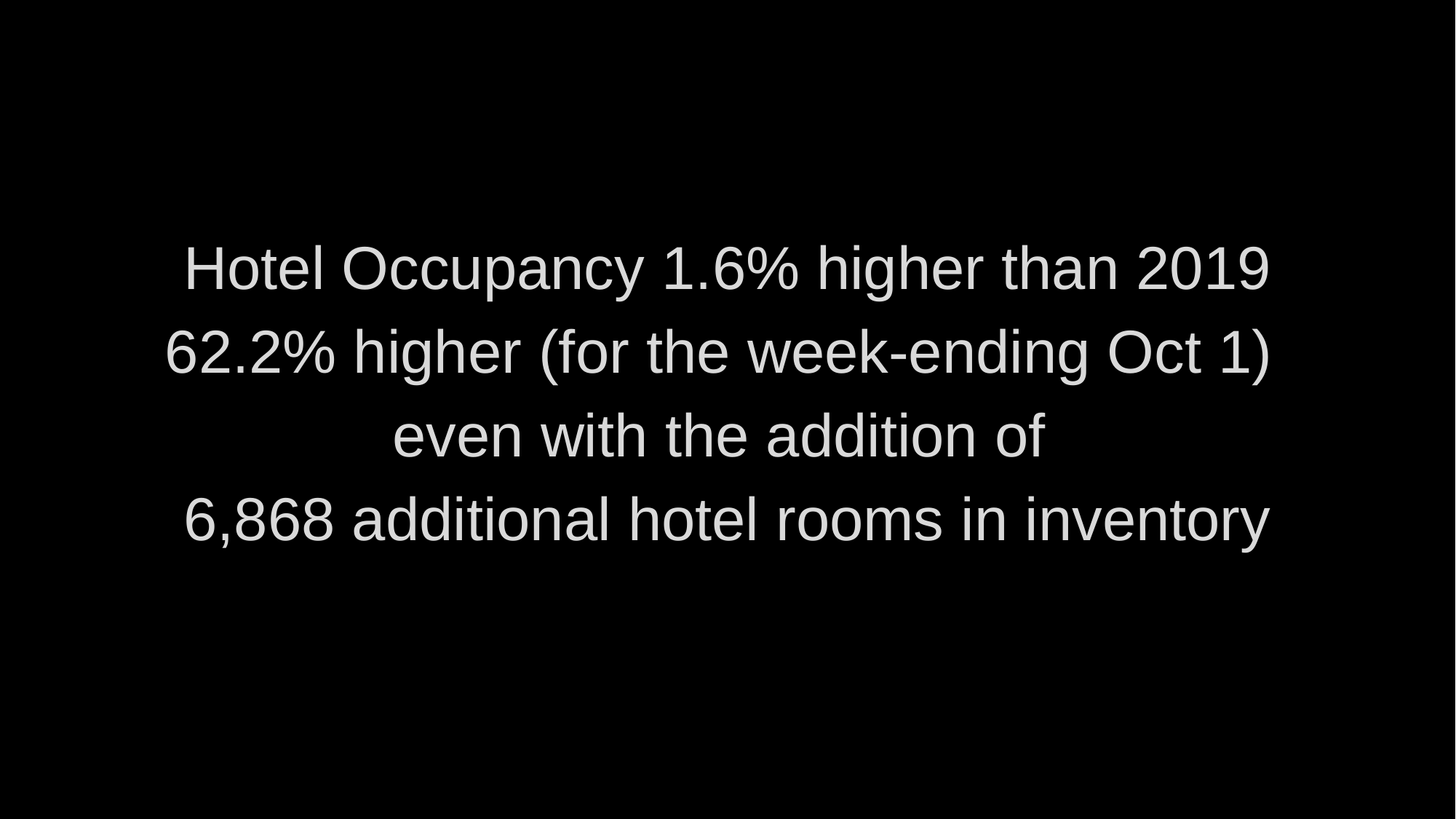

Hotel Occupancy 1.6% higher than 2019
62.2% higher (for the week-ending Oct 1)
even with the addition of
6,868 additional hotel rooms in inventory